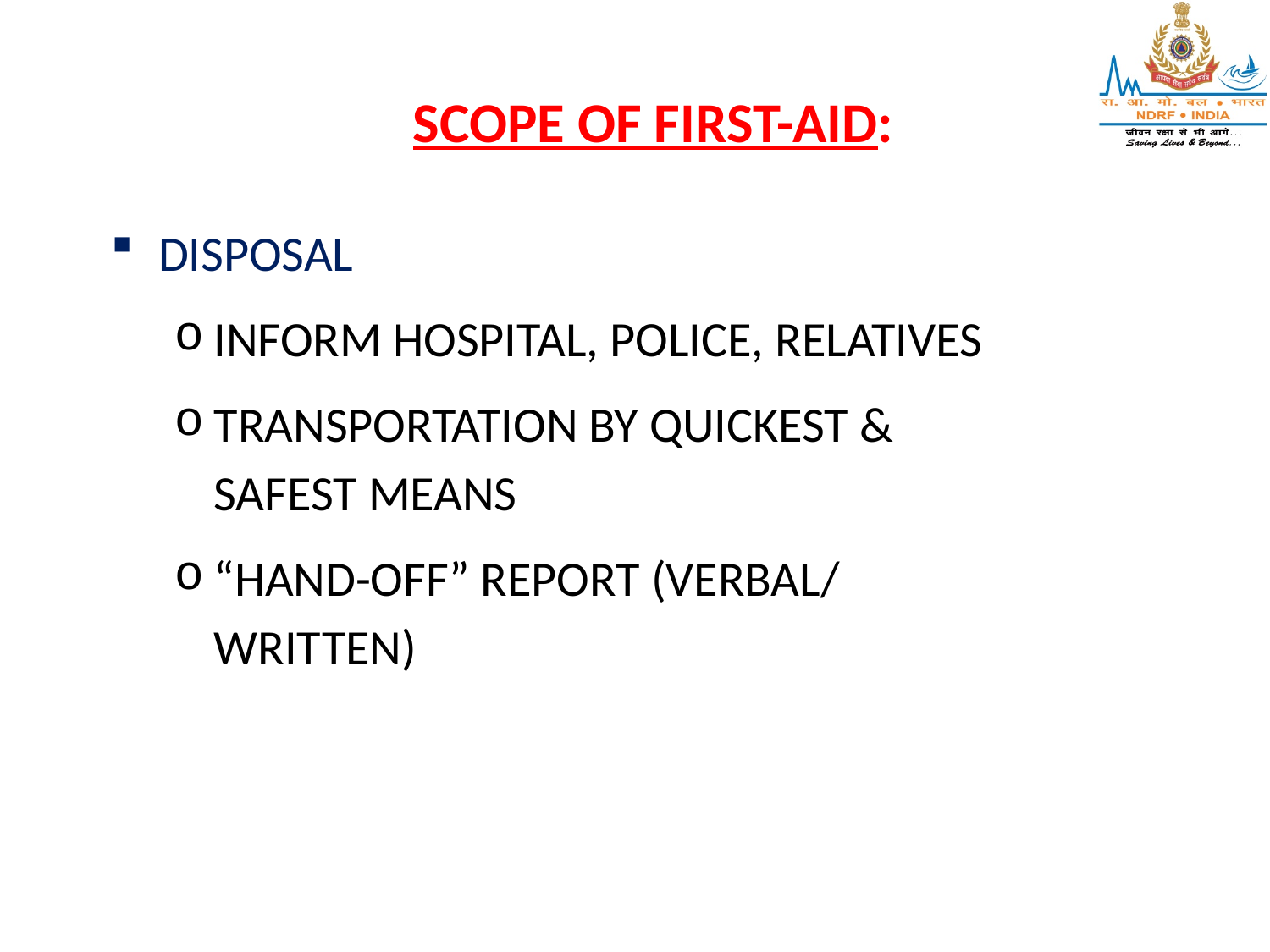

SCOPE OF FIRST-AID:
DISPOSAL
INFORM HOSPITAL, POLICE, RELATIVES
TRANSPORTATION BY QUICKEST & SAFEST MEANS
“HAND-OFF” REPORT (VERBAL/ WRITTEN)